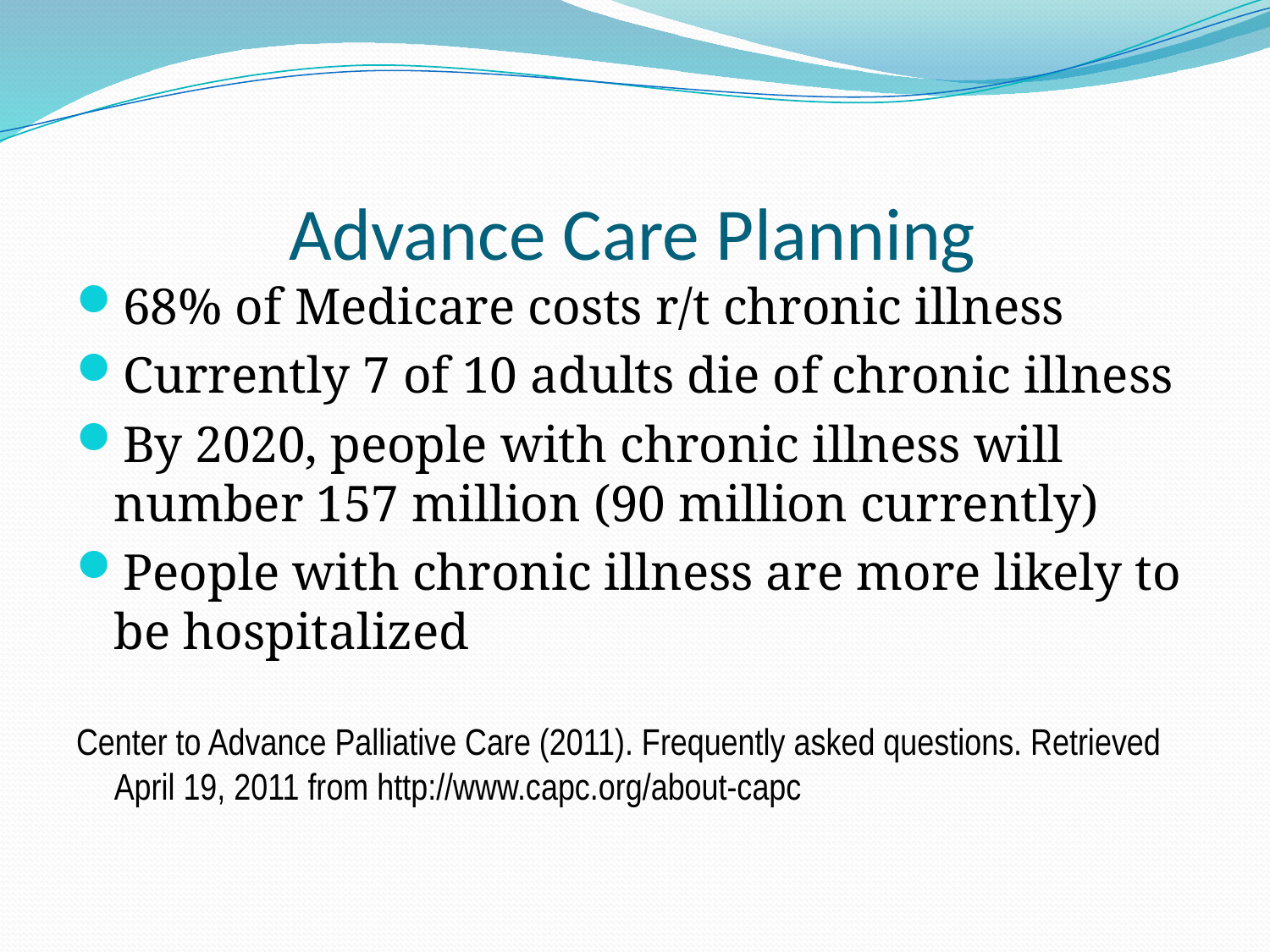

# Advance Care Planning
68% of Medicare costs r/t chronic illness
Currently 7 of 10 adults die of chronic illness
By 2020, people with chronic illness will number 157 million (90 million currently)
People with chronic illness are more likely to be hospitalized

Center to Advance Palliative Care (2011). Frequently asked questions. Retrieved April 19, 2011 from http://www.capc.org/about-capc